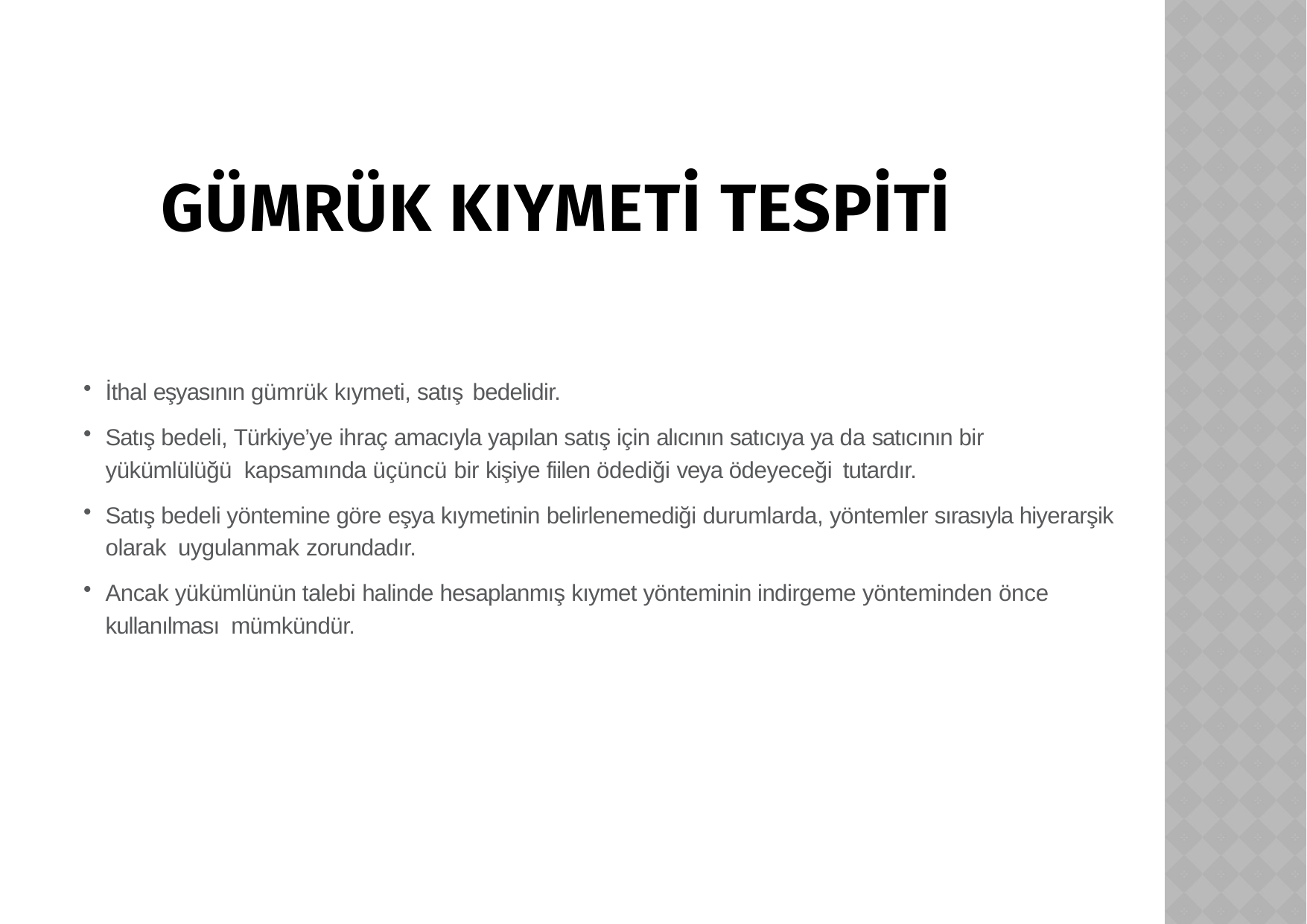

# GÜMRÜK KIYMETİ TESPİTİ
İthal eşyasının gümrük kıymeti, satış bedelidir.
Satış bedeli, Türkiye’ye ihraç amacıyla yapılan satış için alıcının satıcıya ya da satıcının bir yükümlülüğü  kapsamında üçüncü bir kişiye fiilen ödediği veya ödeyeceği tutardır.
Satış bedeli yöntemine göre eşya kıymetinin belirlenemediği durumlarda, yöntemler sırasıyla hiyerarşik olarak  uygulanmak zorundadır.
Ancak yükümlünün talebi halinde hesaplanmış kıymet yönteminin indirgeme yönteminden önce kullanılması  mümkündür.